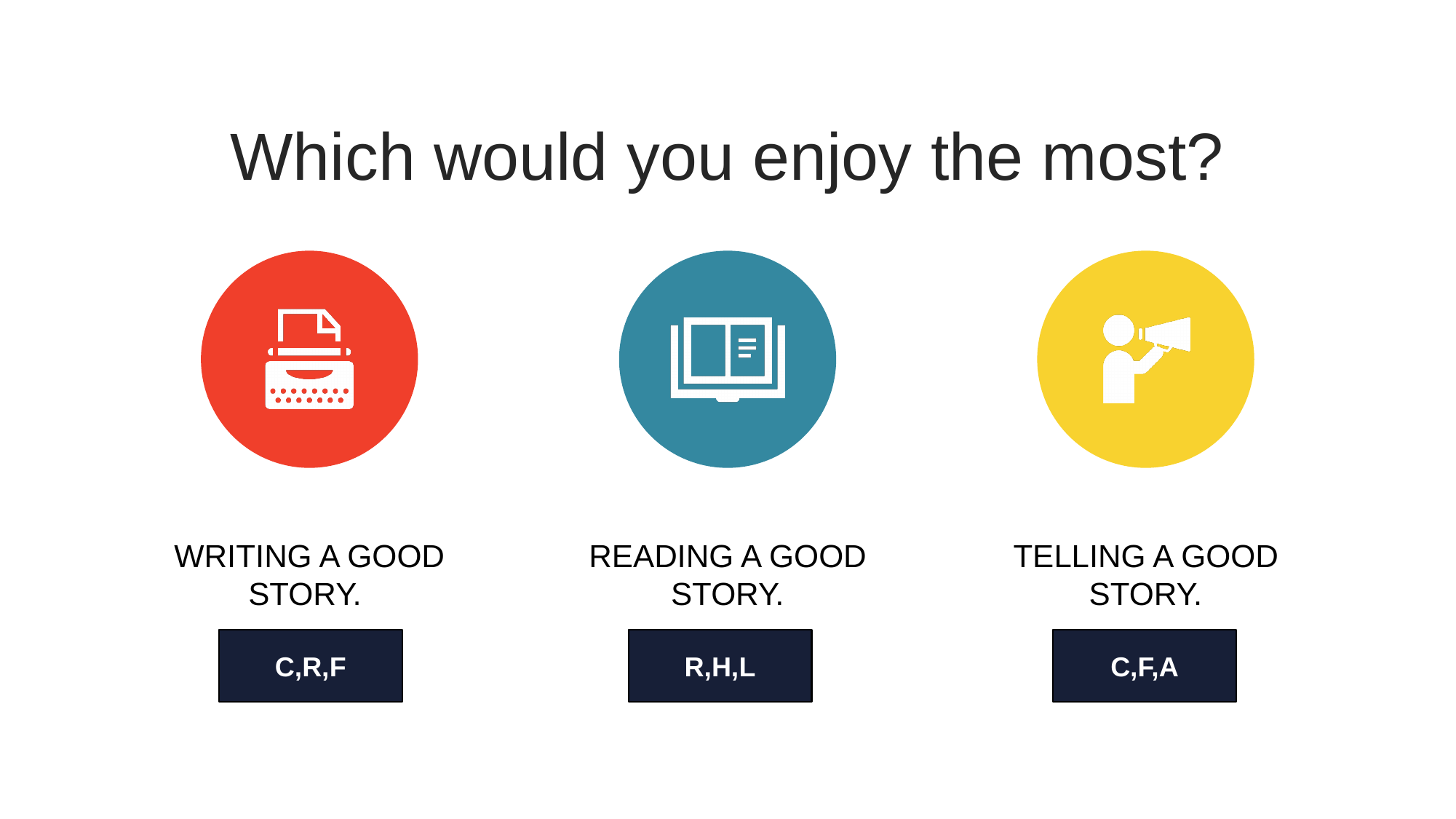

# Which would you enjoy the most?
Writing a good story.
Reading a good story.
Telling a good story.
C,R,F
R,H,L
C,F,A